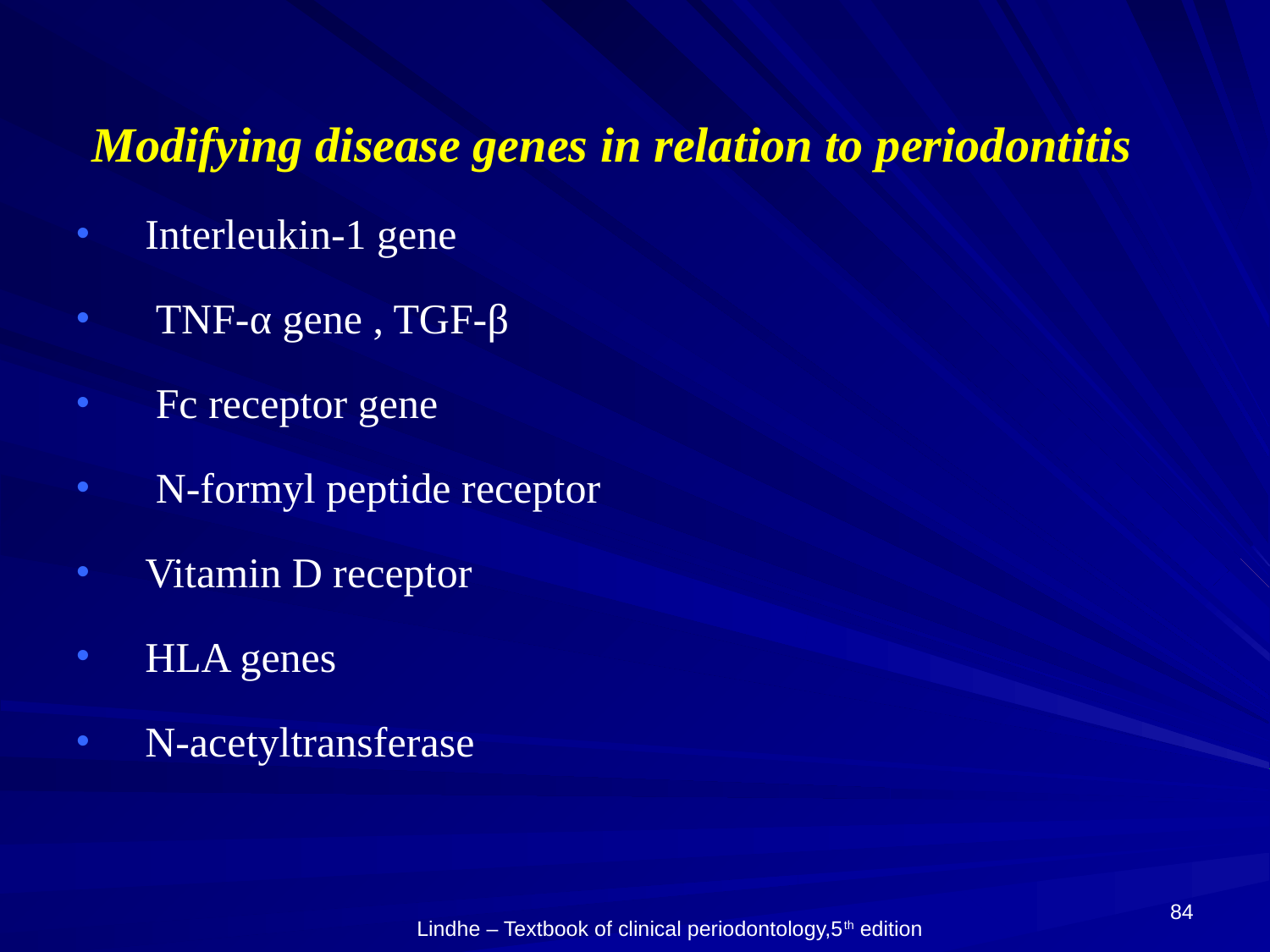

Modifying disease genes in relation to periodontitis
  Interleukin-1 gene
   TNF-α gene , TGF-β
   Fc receptor gene
   N-formyl peptide receptor
  Vitamin D receptor
  HLA genes
  N-acetyltransferase

84
Lindhe – Textbook of clinical periodontology,5th edition